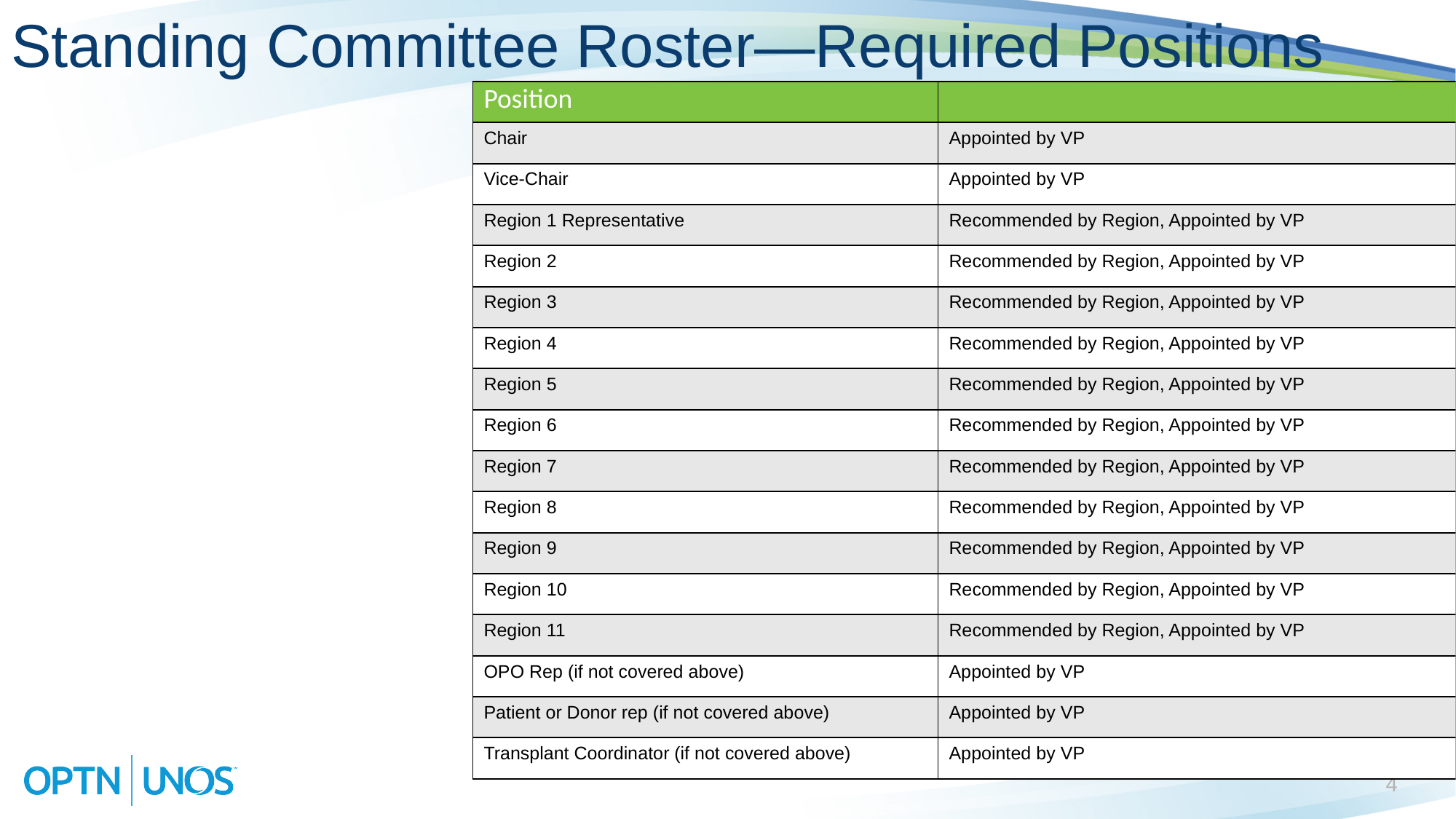

# Standing Committee Roster—Required Positions
| Position |  |
| --- | --- |
| Chair | Appointed by VP |
| Vice-Chair | Appointed by VP |
| Region 1 Representative | Recommended by Region, Appointed by VP |
| Region 2 | Recommended by Region, Appointed by VP |
| Region 3 | Recommended by Region, Appointed by VP |
| Region 4 | Recommended by Region, Appointed by VP |
| Region 5 | Recommended by Region, Appointed by VP |
| Region 6 | Recommended by Region, Appointed by VP |
| Region 7 | Recommended by Region, Appointed by VP |
| Region 8 | Recommended by Region, Appointed by VP |
| Region 9 | Recommended by Region, Appointed by VP |
| Region 10 | Recommended by Region, Appointed by VP |
| Region 11 | Recommended by Region, Appointed by VP |
| OPO Rep (if not covered above) | Appointed by VP |
| Patient or Donor rep (if not covered above) | Appointed by VP |
| Transplant Coordinator (if not covered above) | Appointed by VP |
4